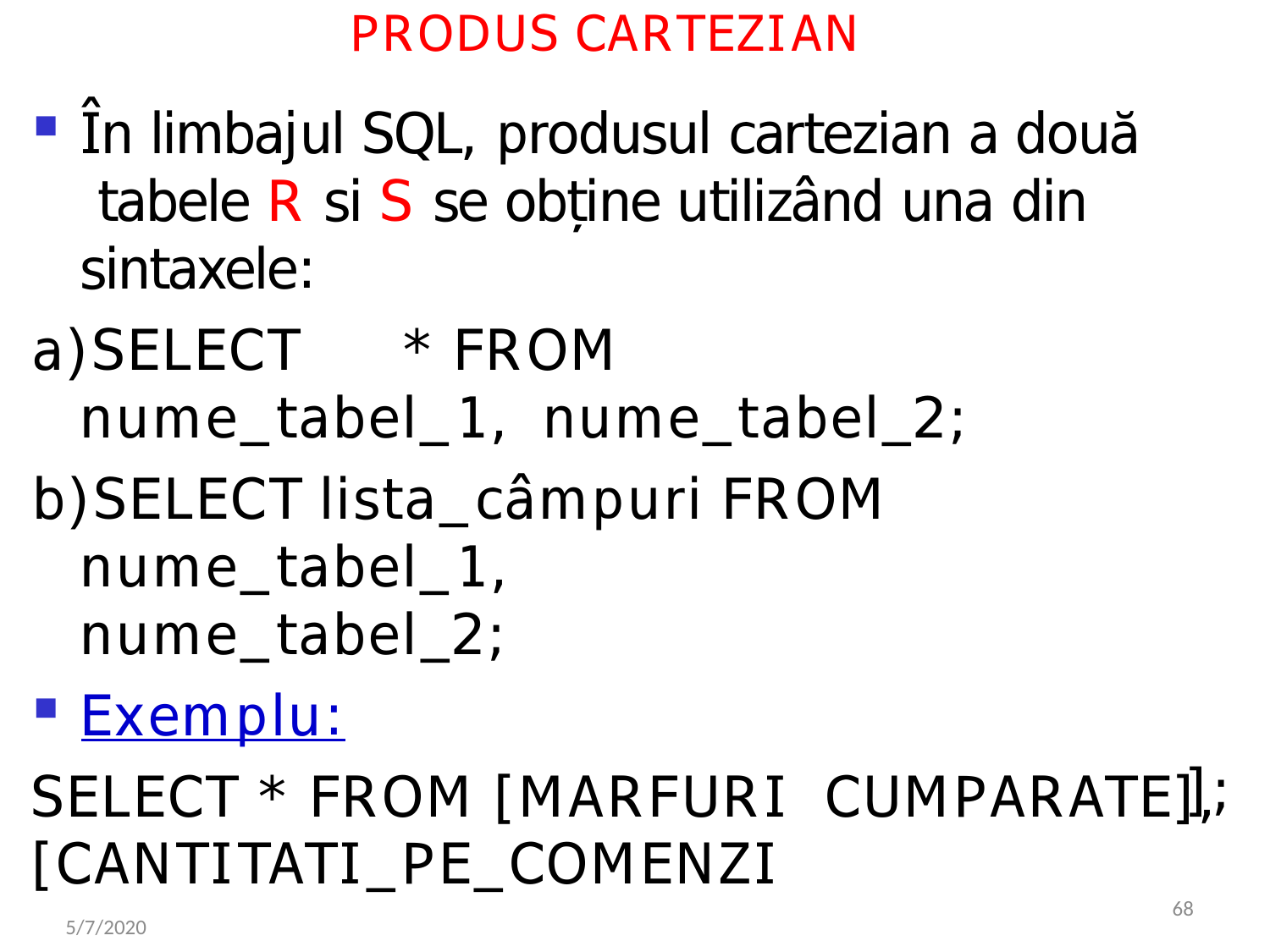

PRODUS CARTEZIAN
În limbajul SQL, produsul cartezian a două  tabele R si S se obține utilizând una din  sintaxele:
SELECT	* FROM nume_tabel_1,  nume_tabel_2;
SELECT lista_câmpuri FROM  nume_tabel_1, nume_tabel_2;
Exemplu:
SELECT * FROM [MARFURI  CUMPARATE],[CANTITATI_PE_COMENZI
];
68
5/7/2020